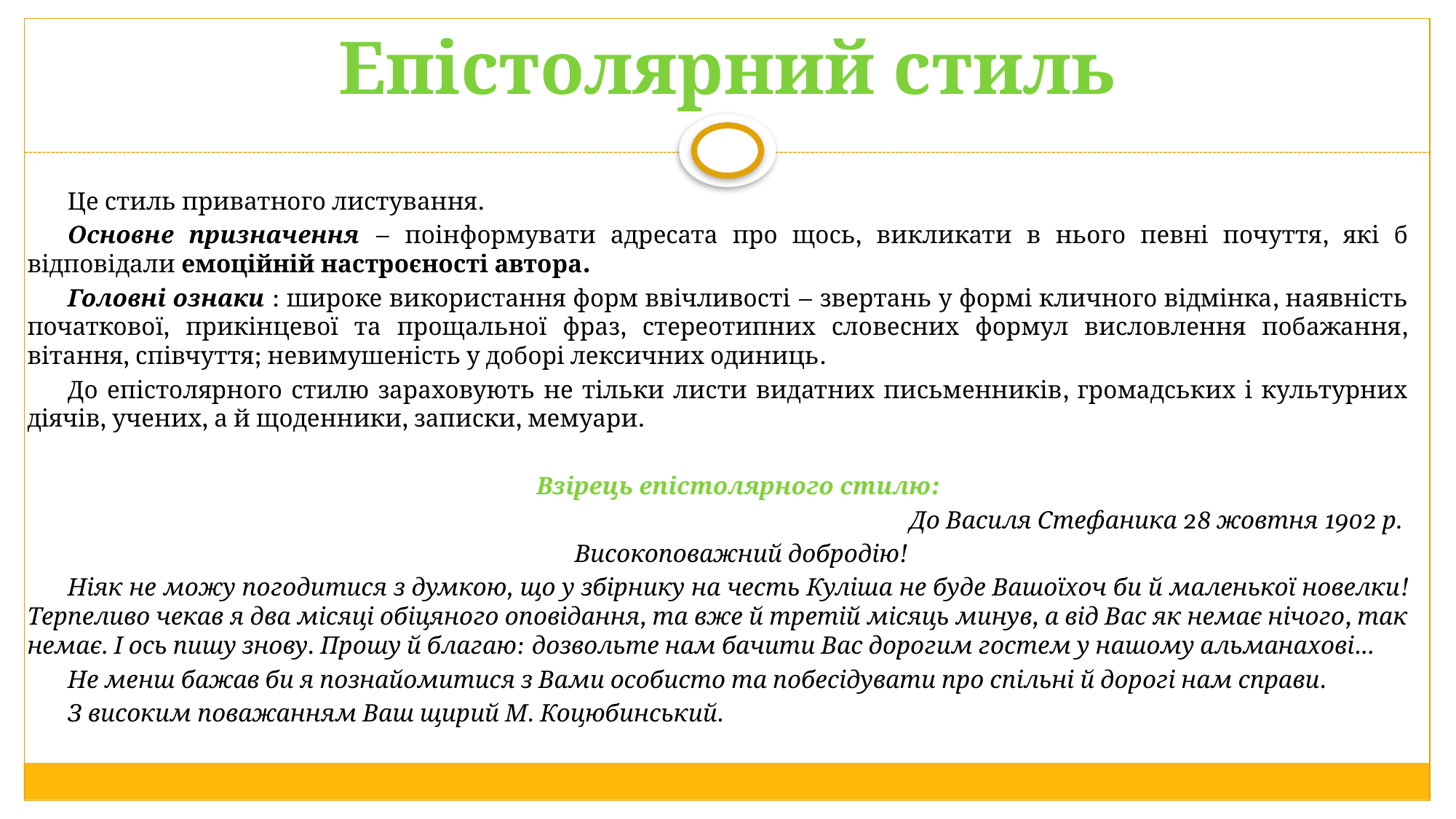

# Епістолярний стиль

Це стиль приватного листування.
Основне призначення – поінформувати адресата про щось, викликати в нього певні почуття, які б відповідали емоційній настроєності автора.
Головні ознаки : широке використання форм ввічливості – звертань у формі кличного відмінка, наявність початкової, прикінцевої та прощальної фраз, стереотипних словесних формул висловлення побажання, вітання, співчуття; невимушеність у доборі лексичних одиниць.
До епістолярного стилю зараховують не тільки листи видатних письменників, громадських і культурних діячів, учених, а й щоденники, записки, мемуари.

Взірець епістолярного стилю:
До Василя Стефаника 28 жовтня 1902 р.
 Високоповажний добродію!
Ніяк не можу погодитися з думкою, що у збірнику на честь Куліша не буде Вашоїхоч би й маленької новелки! Терпеливо чекав я два місяці обіцяного оповідання, та вже й третій місяць минув, а від Вас як немає нічого, так немає. І ось пишу знову. Прошу й благаю: дозвольте нам бачити Вас дорогим гостем у нашому альманахові...
Не менш бажав би я познайомитися з Вами особисто та побесідувати про спільні й дорогі нам справи.
З високим поважанням Ваш щирий М. Коцюбинський.